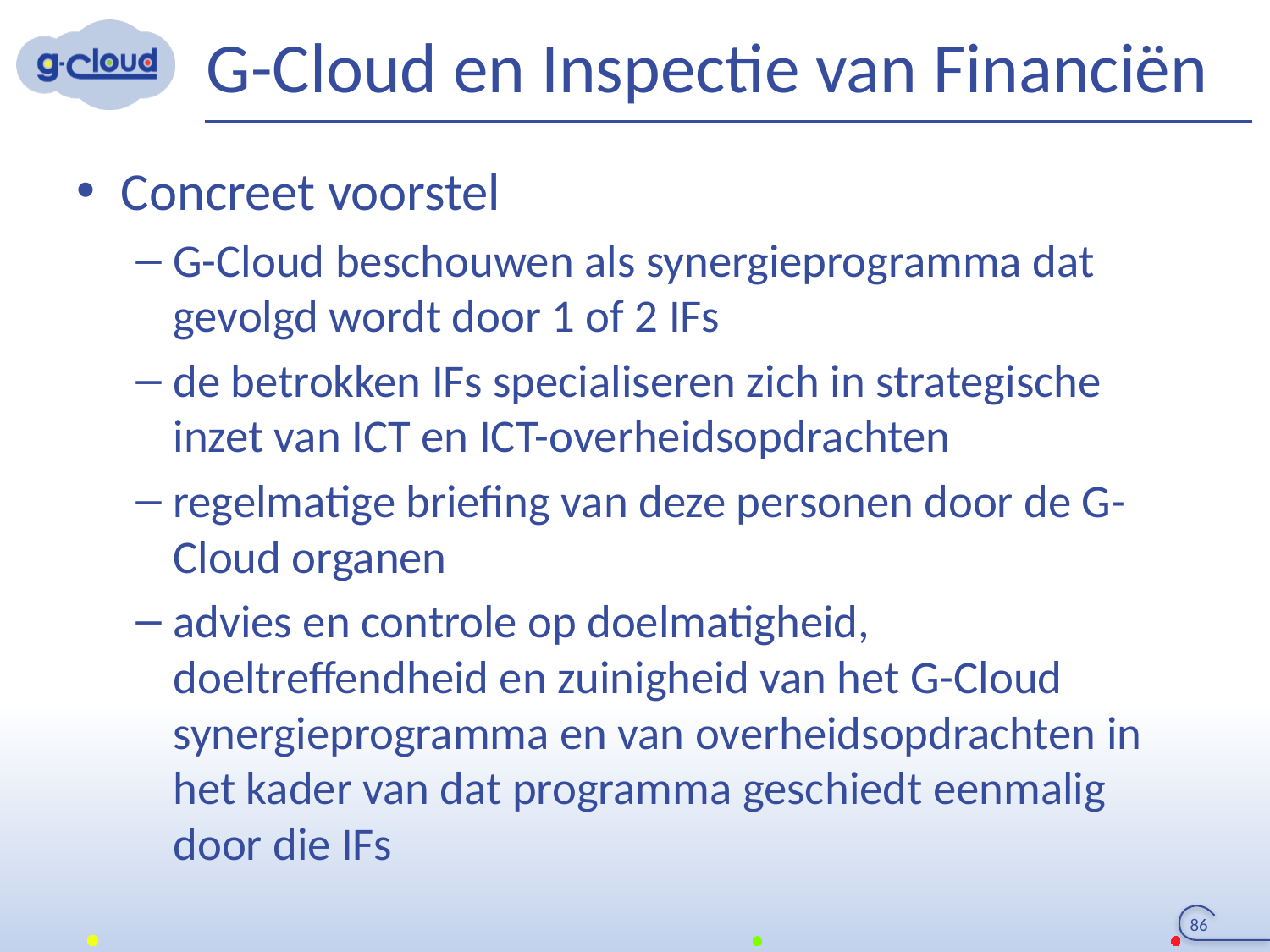

# G-Cloud en Inspectie van Financiën
Concreet voorstel
G-Cloud beschouwen als synergieprogramma dat gevolgd wordt door 1 of 2 IFs
de betrokken IFs specialiseren zich in strategische inzet van ICT en ICT-overheidsopdrachten
regelmatige briefing van deze personen door de G-Cloud organen
advies en controle op doelmatigheid, doeltreffendheid en zuinigheid van het G-Cloud synergieprogramma en van overheidsopdrachten in het kader van dat programma geschiedt eenmalig door die IFs

86